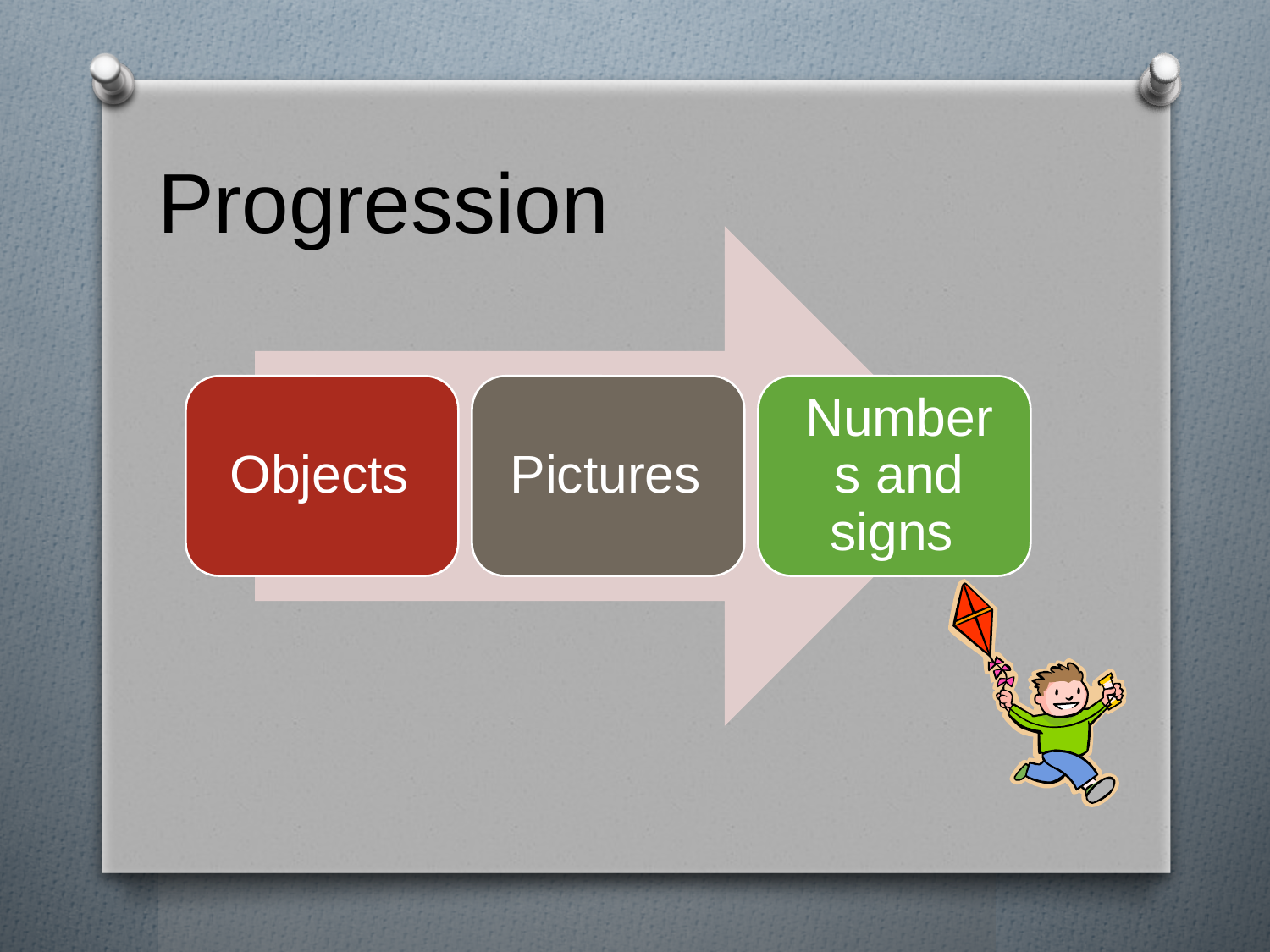

# Progression
Objects
Pictures
Numbers and signs